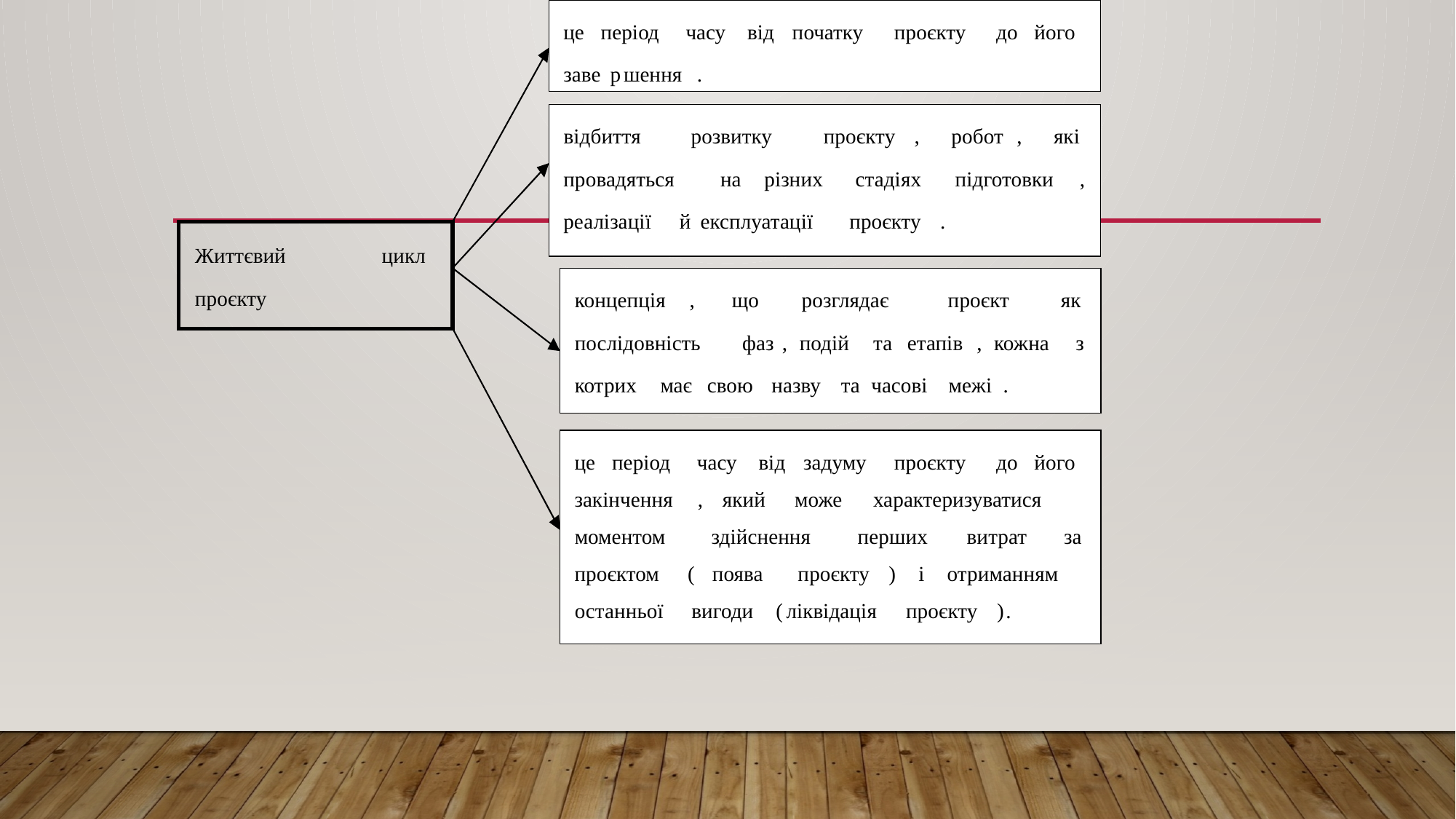

це

період

часу

від

початку

проєкту

до

його

р
шення
.
заве

відбиття

розвитку

проєкту
,
робот
,
які

провадяться

на

різних

стадіях

підготовки
,
реалізації

й

експлуатації

проєкту
.

Життєвий

цикл

проєкту

концепція
,
що

розглядає

проєкт

як

послідовність

фаз
,
подій

та

етапів
,
кожна

з

котрих

має

свою

назву

та

часові

межі
.

це

період

часу

від

задуму

проєкту

до

його

закінчення
,
який

може

характеризуватися

моментом

здійснення

перших

витрат

за

проєктом
 (
поява

проєкту
)

і

отриманням

останньої

вигоди
 (
ліквідація

проєкту
)
.